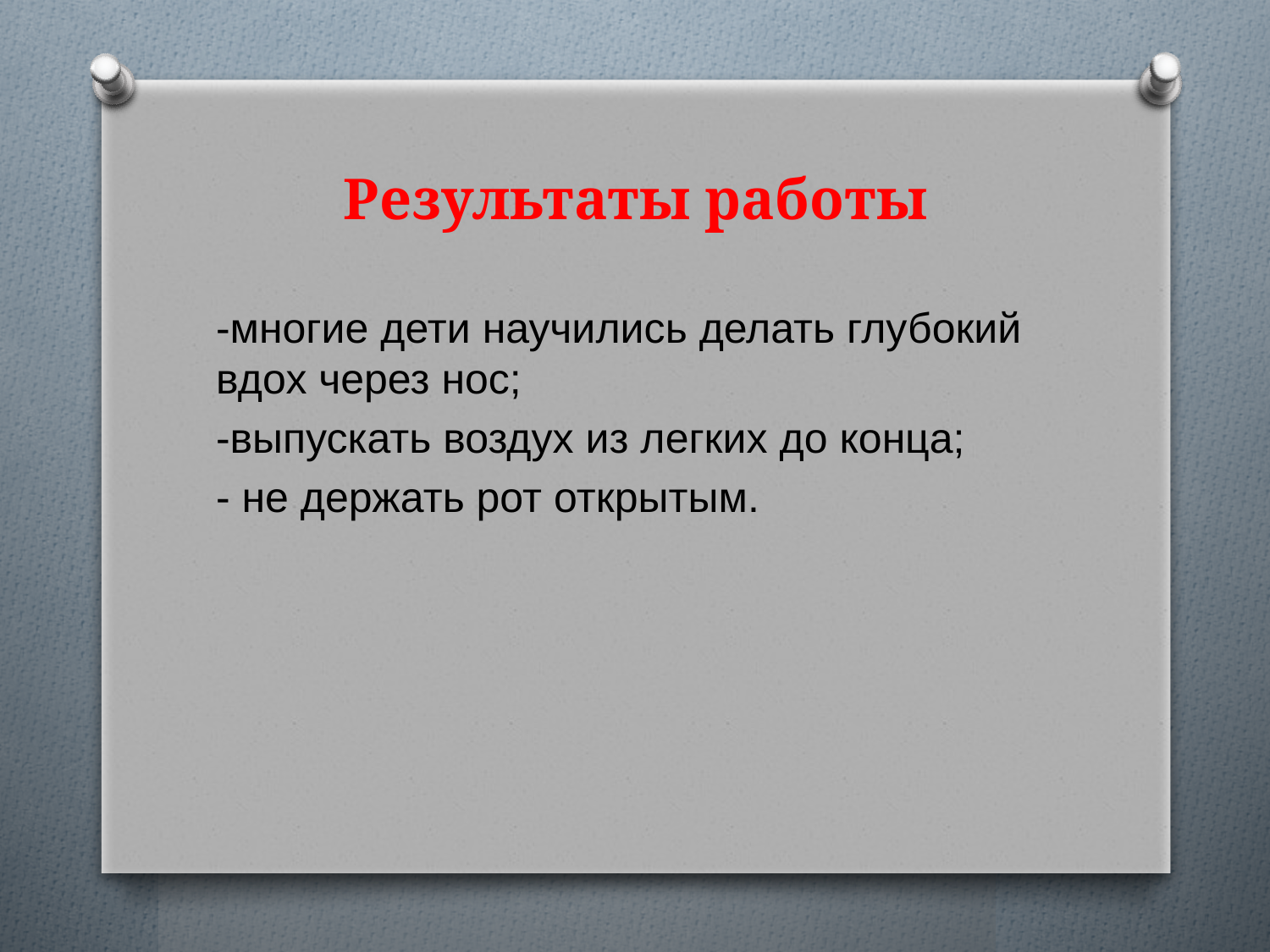

# Результаты работы
-многие дети научились делать глубокий вдох через нос;
-выпускать воздух из легких до конца;
- не держать рот открытым.